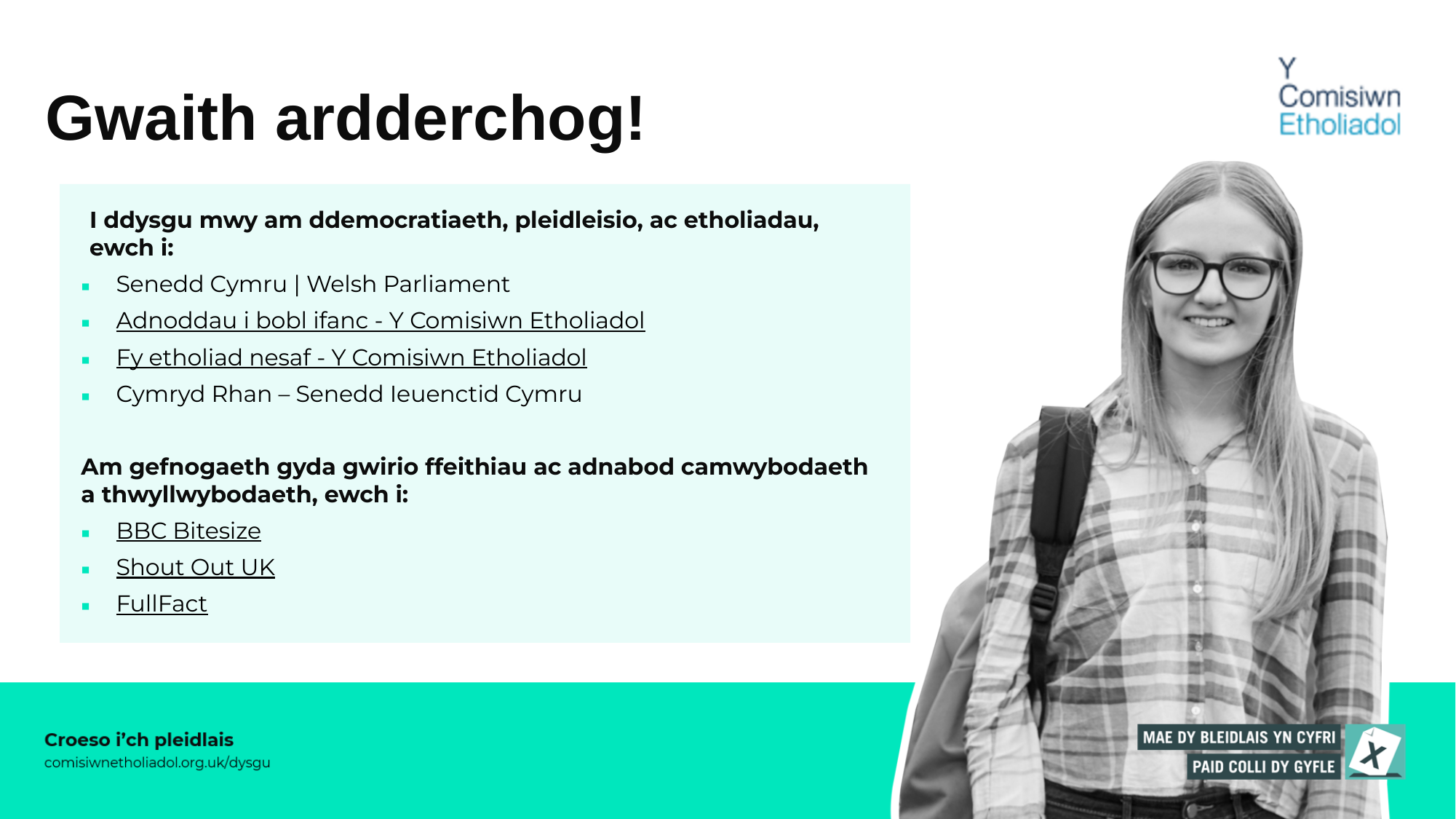

Gwaith ardderchog!
I ddysgu mwy am ddemocratiaeth, pleidleisio, ac etholiadau, ewch i:
Senedd Cymru | Welsh Parliament
Adnoddau i bobl ifanc - Y Comisiwn Etholiadol
Fy etholiad nesaf - Y Comisiwn Etholiadol
Cymryd Rhan – Senedd Ieuenctid Cymru

Am gefnogaeth gyda gwirio ffeithiau ac adnabod camwybodaeth a thwyllwybodaeth, ewch i:
BBC Bitesize
Shout Out UK
FullFact